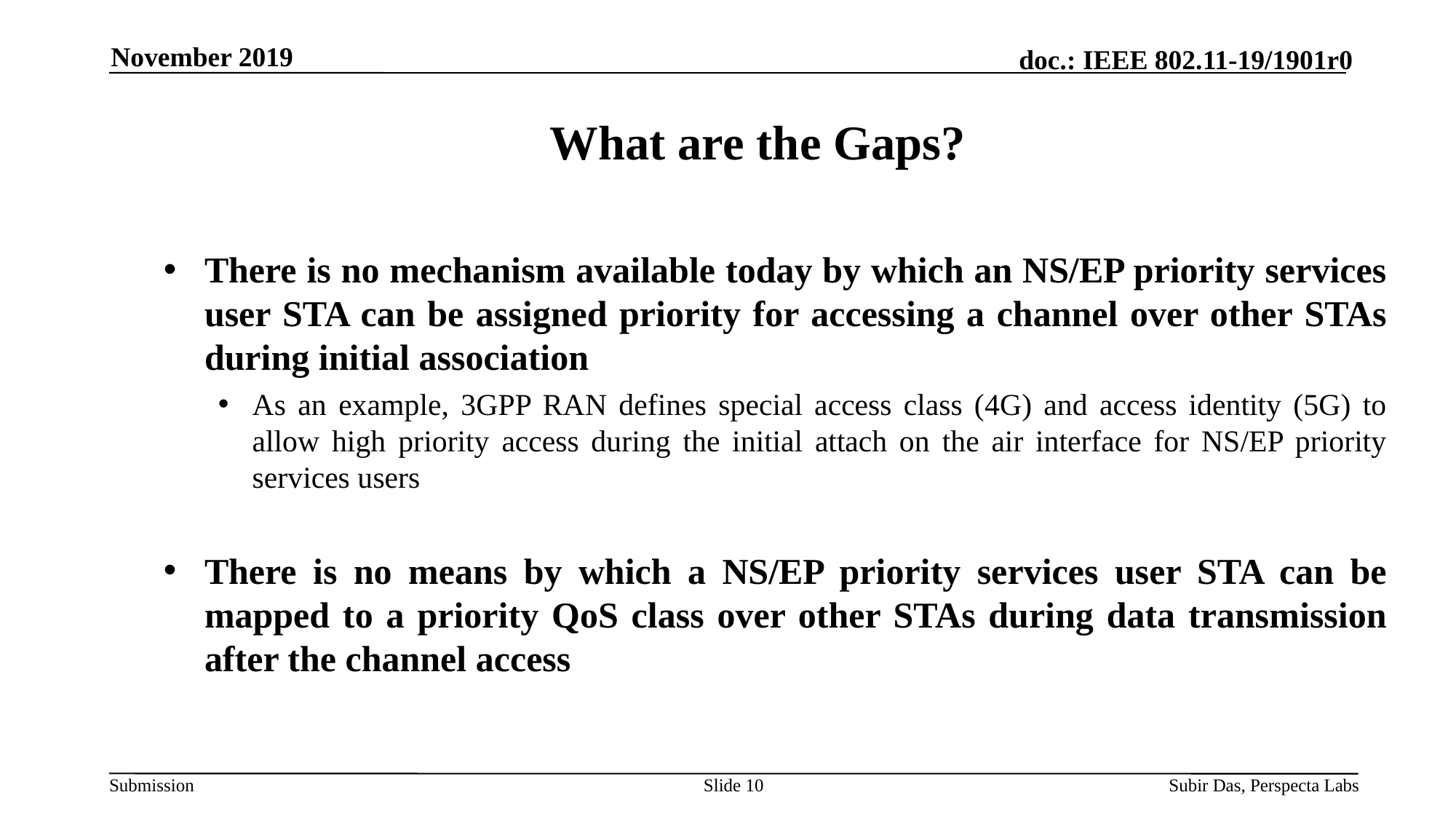

November 2019
# What are the Gaps?

There is no mechanism available today by which an NS/EP priority services user STA can be assigned priority for accessing a channel over other STAs during initial association
As an example, 3GPP RAN defines special access class (4G) and access identity (5G) to allow high priority access during the initial attach on the air interface for NS/EP priority services users

There is no means by which a NS/EP priority services user STA can be mapped to a priority QoS class over other STAs during data transmission after the channel access

Slide 10
Subir Das, Perspecta Labs